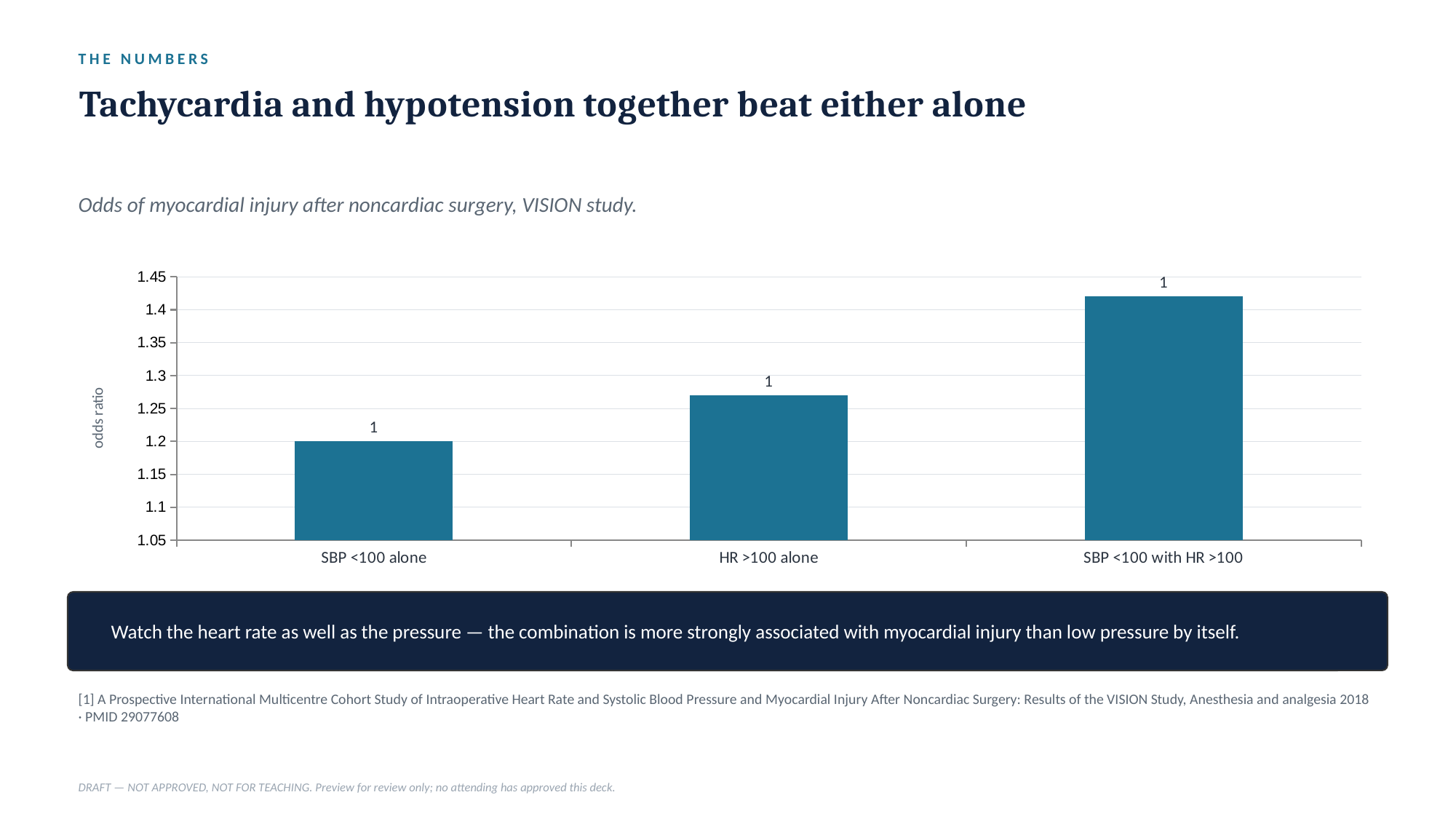

THE NUMBERS
Tachycardia and hypotension together beat either alone
Odds of myocardial injury after noncardiac surgery, VISION study.

### Chart

| Category | Odds ratio for MINS |
|---|---|
| SBP <100 alone | 1.2 |
| HR >100 alone | 1.27 |
| SBP <100 with HR >100 | 1.42 |
Watch the heart rate as well as the pressure — the combination is more strongly associated with myocardial injury than low pressure by itself.
[1] A Prospective International Multicentre Cohort Study of Intraoperative Heart Rate and Systolic Blood Pressure and Myocardial Injury After Noncardiac Surgery: Results of the VISION Study, Anesthesia and analgesia 2018 · PMID 29077608
DRAFT — NOT APPROVED, NOT FOR TEACHING. Preview for review only; no attending has approved this deck.